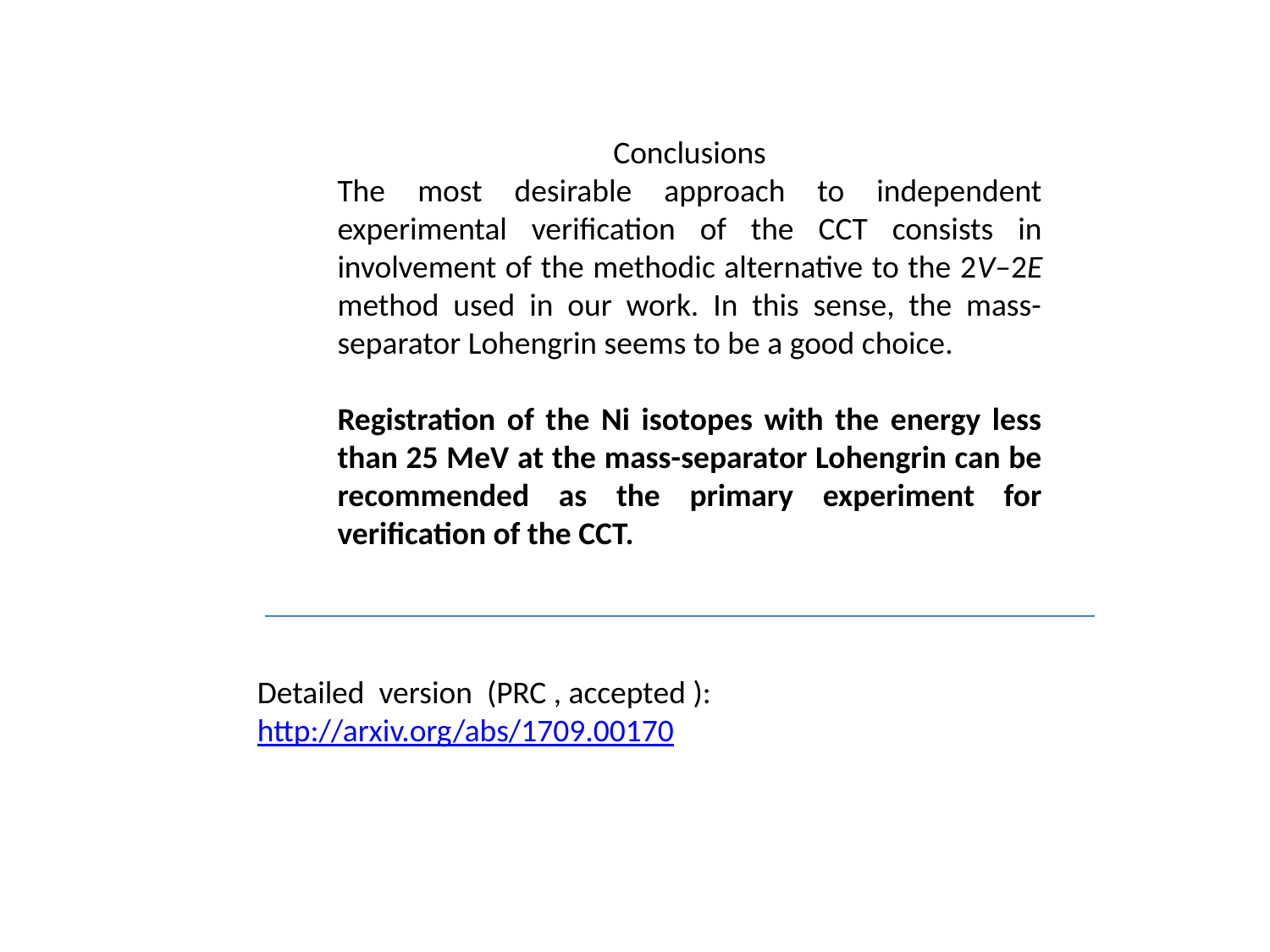

Conclusions
The most desirable approach to independent experimental verification of the CCT consists in involvement of the methodic alternative to the 2V–2E method used in our work. In this sense, the mass-separator Lohengrin seems to be a good choice.

Registration of the Ni isotopes with the energy less than 25 MeV at the mass-separator Lohengrin can be recommended as the primary experiment for verification of the CCT.
Detailed  version  (PRC , accepted ):
http://arxiv.org/abs/1709.00170